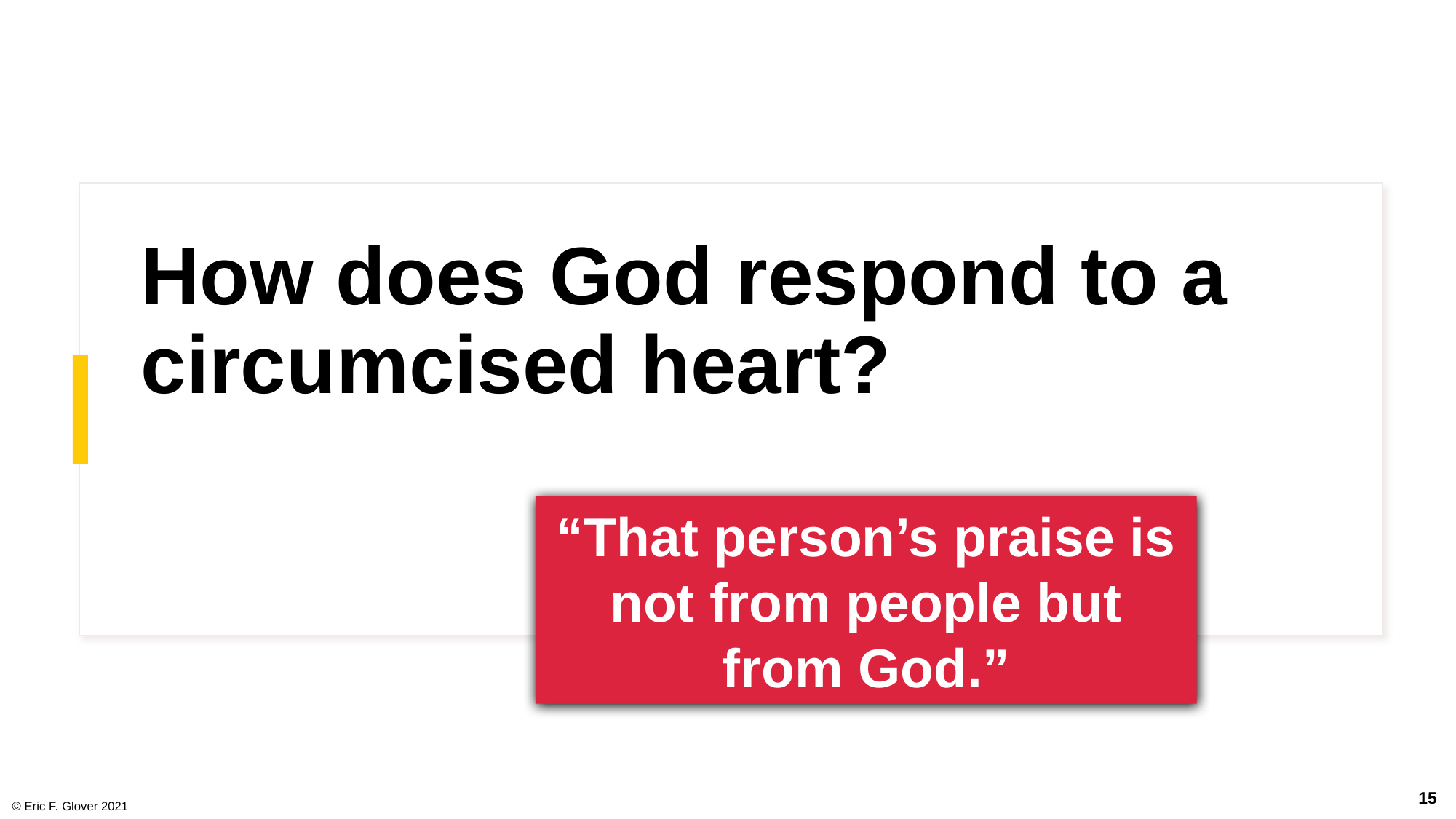

# How does God respond to a circumcised heart?
“That person’s praise is not from people but from God.”